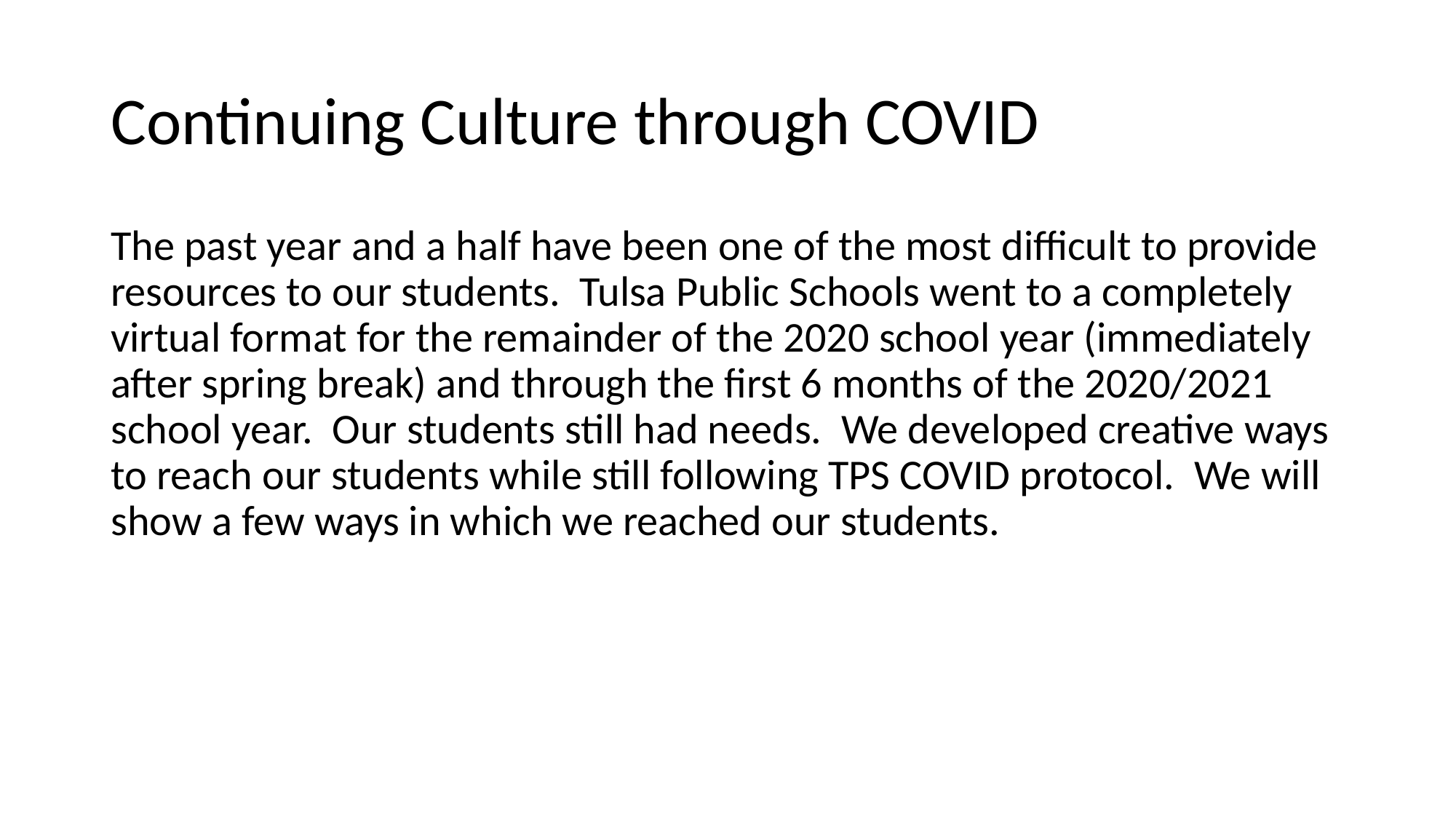

# Continuing Culture through COVID
The past year and a half have been one of the most difficult to provide   resources to our students.  Tulsa Public Schools went to a completely virtual format for the remainder of the 2020 school year (immediately after spring break) and through the first 6 months of the 2020/2021 school year.  Our students still had needs.  We developed creative ways to reach our students while still following TPS COVID protocol.  We will show a few ways in which we reached our students.